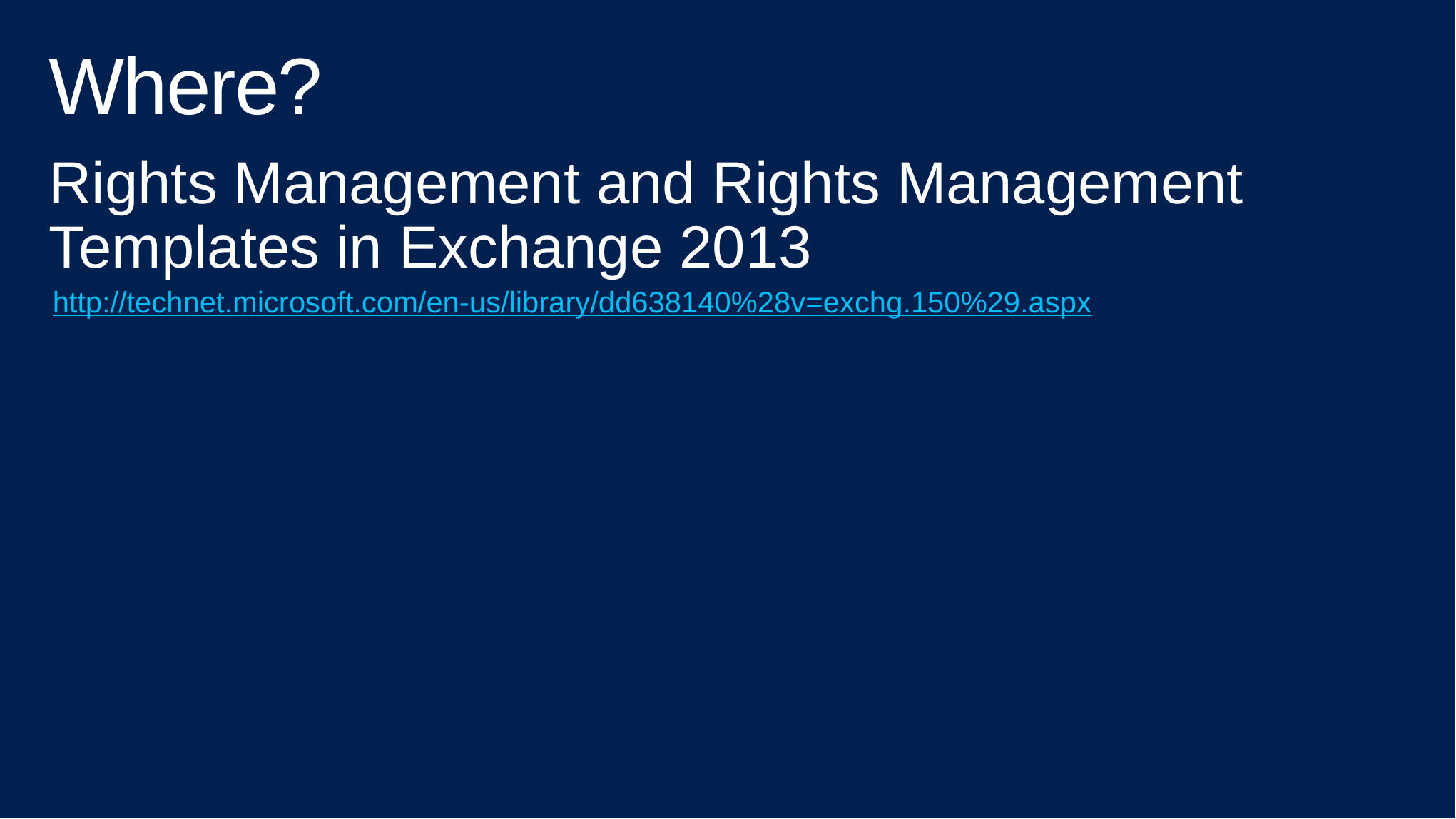

# Where?
Rights Management and Rights Management Templates in Exchange 2013
http://technet.microsoft.com/en-us/library/dd638140%28v=exchg.150%29.aspx